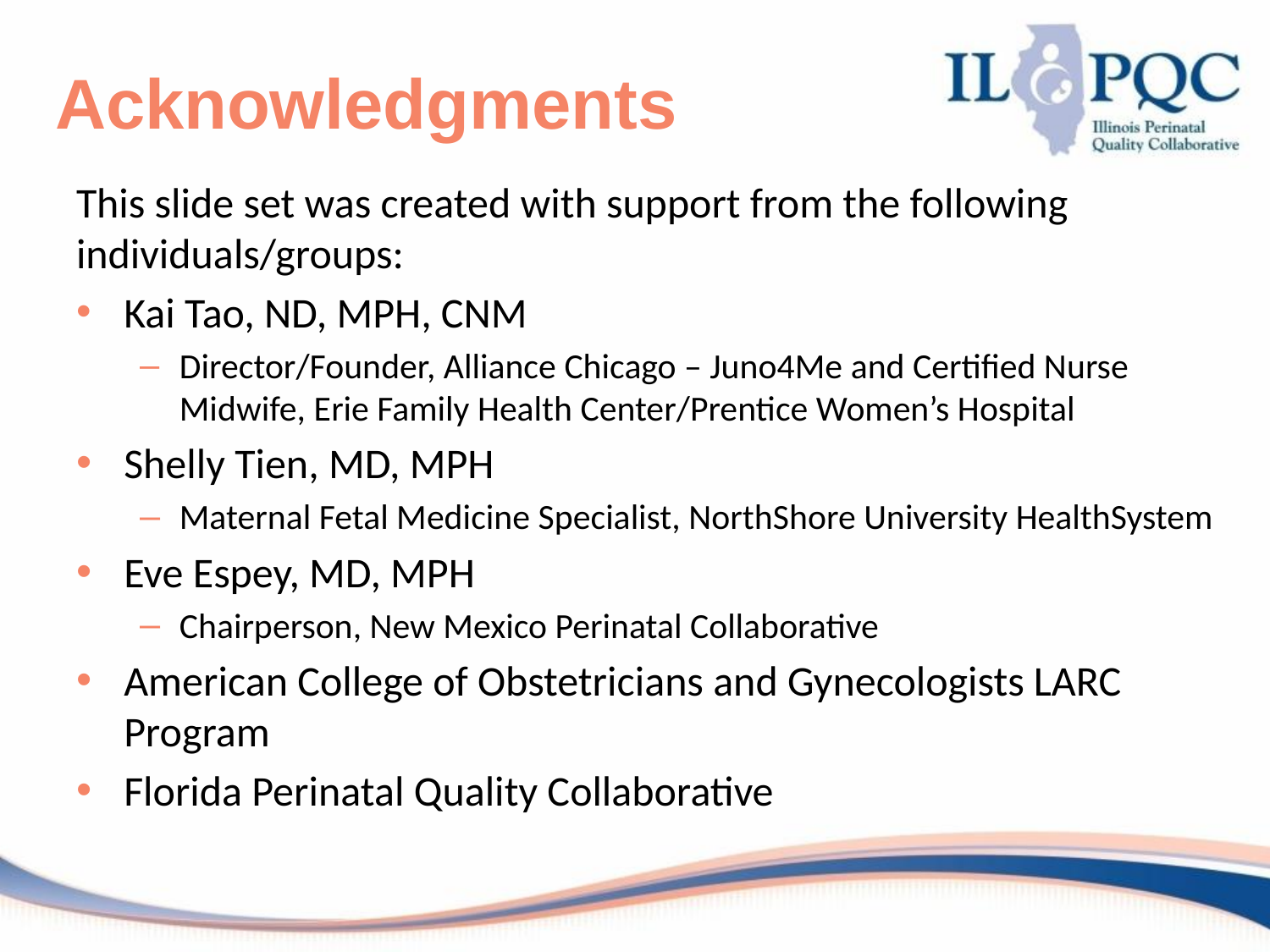

# Acknowledgments
This slide set was created with support from the following individuals/groups:
Kai Tao, ND, MPH, CNM
Director/Founder, Alliance Chicago – Juno4Me and Certified Nurse Midwife, Erie Family Health Center/Prentice Women’s Hospital
Shelly Tien, MD, MPH
Maternal Fetal Medicine Specialist, NorthShore University HealthSystem
Eve Espey, MD, MPH
Chairperson, New Mexico Perinatal Collaborative
American College of Obstetricians and Gynecologists LARC Program
Florida Perinatal Quality Collaborative